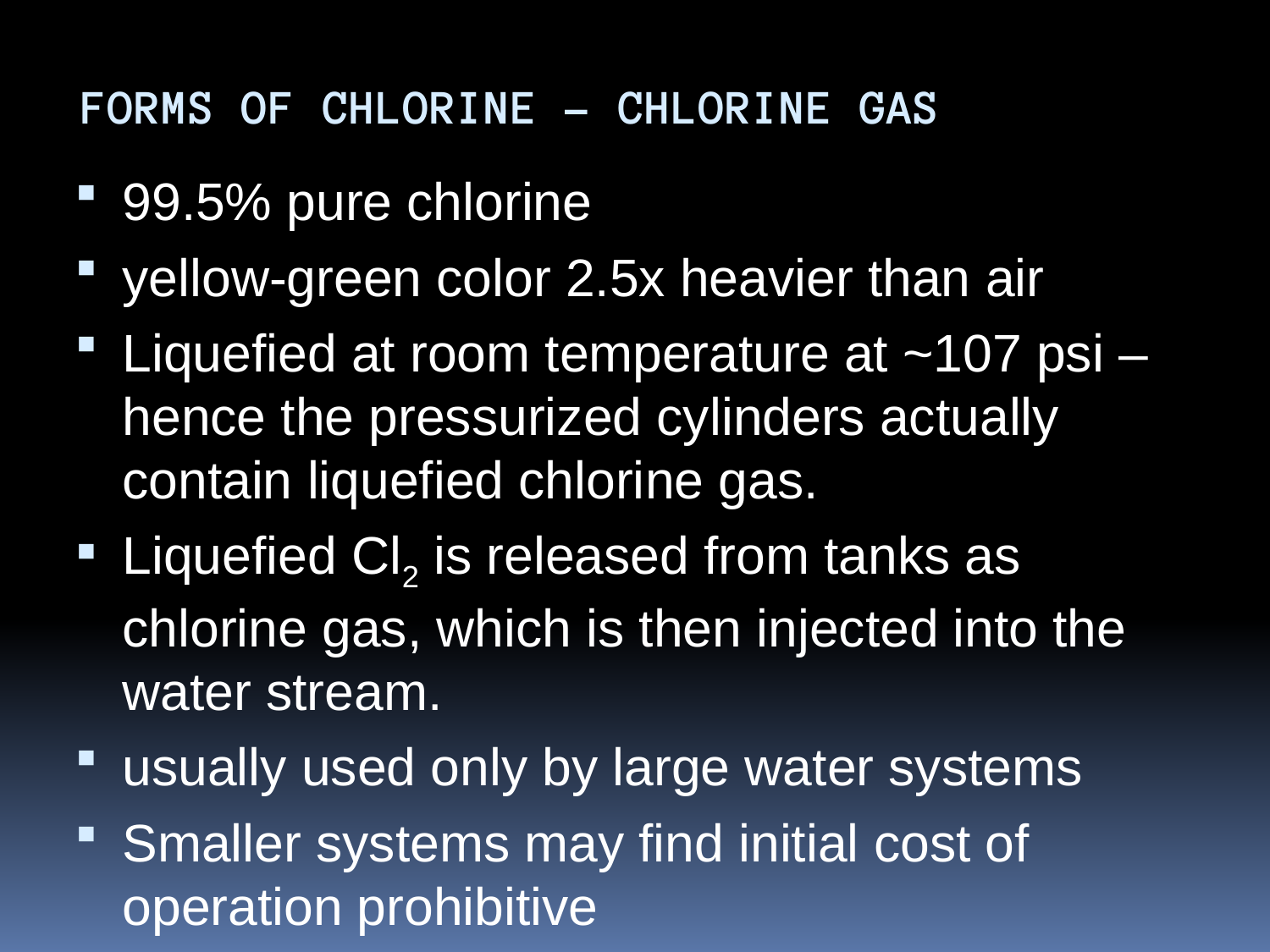

Forms of Chlorine – Chlorine gas
99.5% pure chlorine
yellow-green color 2.5x heavier than air
Liquefied at room temperature at ~107 psi – hence the pressurized cylinders actually contain liquefied chlorine gas.
Liquefied Cl2 is released from tanks as chlorine gas, which is then injected into the water stream.
usually used only by large water systems
Smaller systems may find initial cost of operation prohibitive